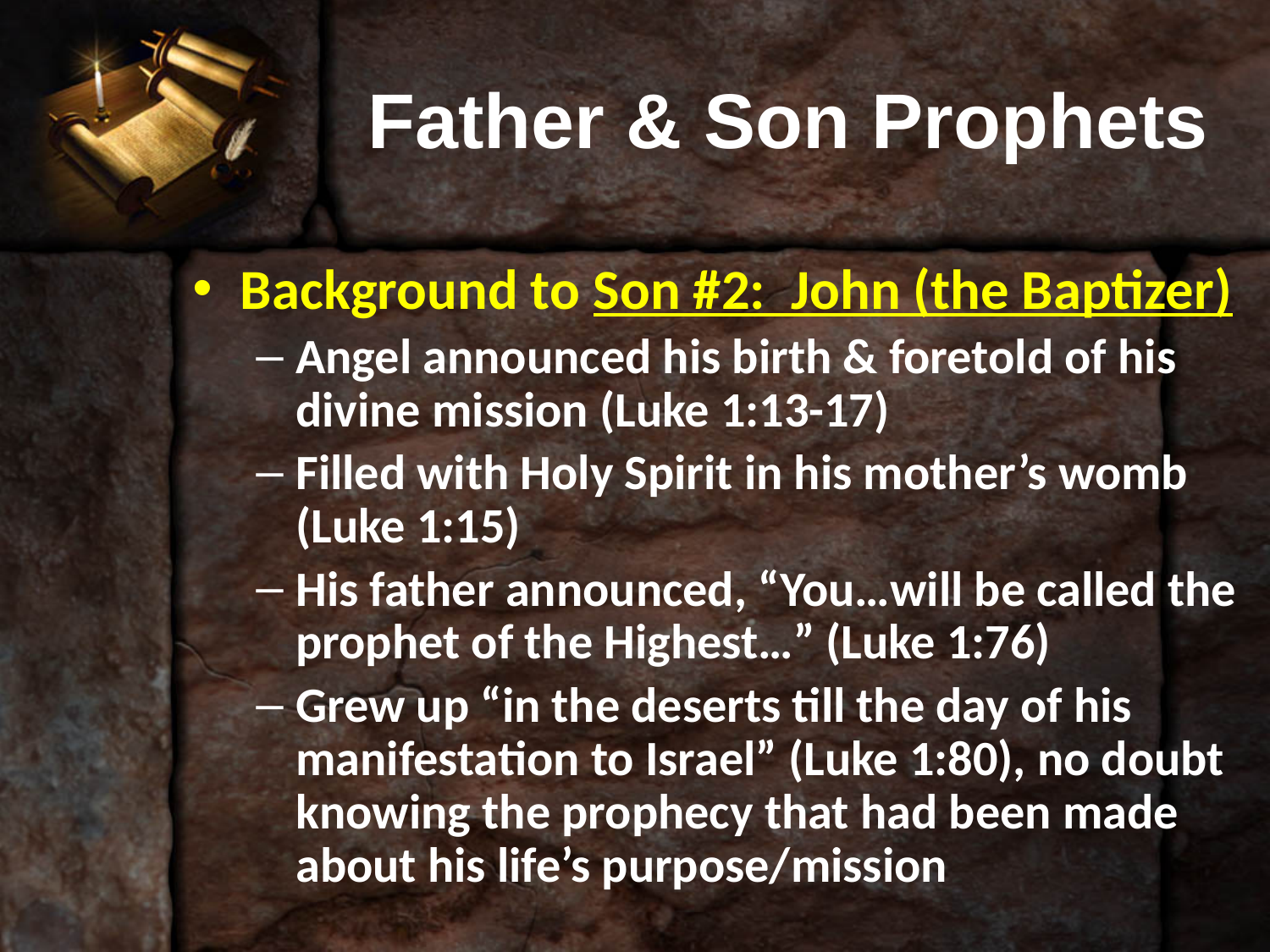

# Father & Son Prophets
Background to Son #2:  John (the Baptizer)
Angel announced his birth & foretold of his divine mission (Luke 1:13-17)
Filled with Holy Spirit in his mother’s womb (Luke 1:15)
His father announced, “You…will be called the prophet of the Highest…” (Luke 1:76)
Grew up “in the deserts till the day of his manifestation to Israel” (Luke 1:80), no doubt knowing the prophecy that had been made about his life’s purpose/mission